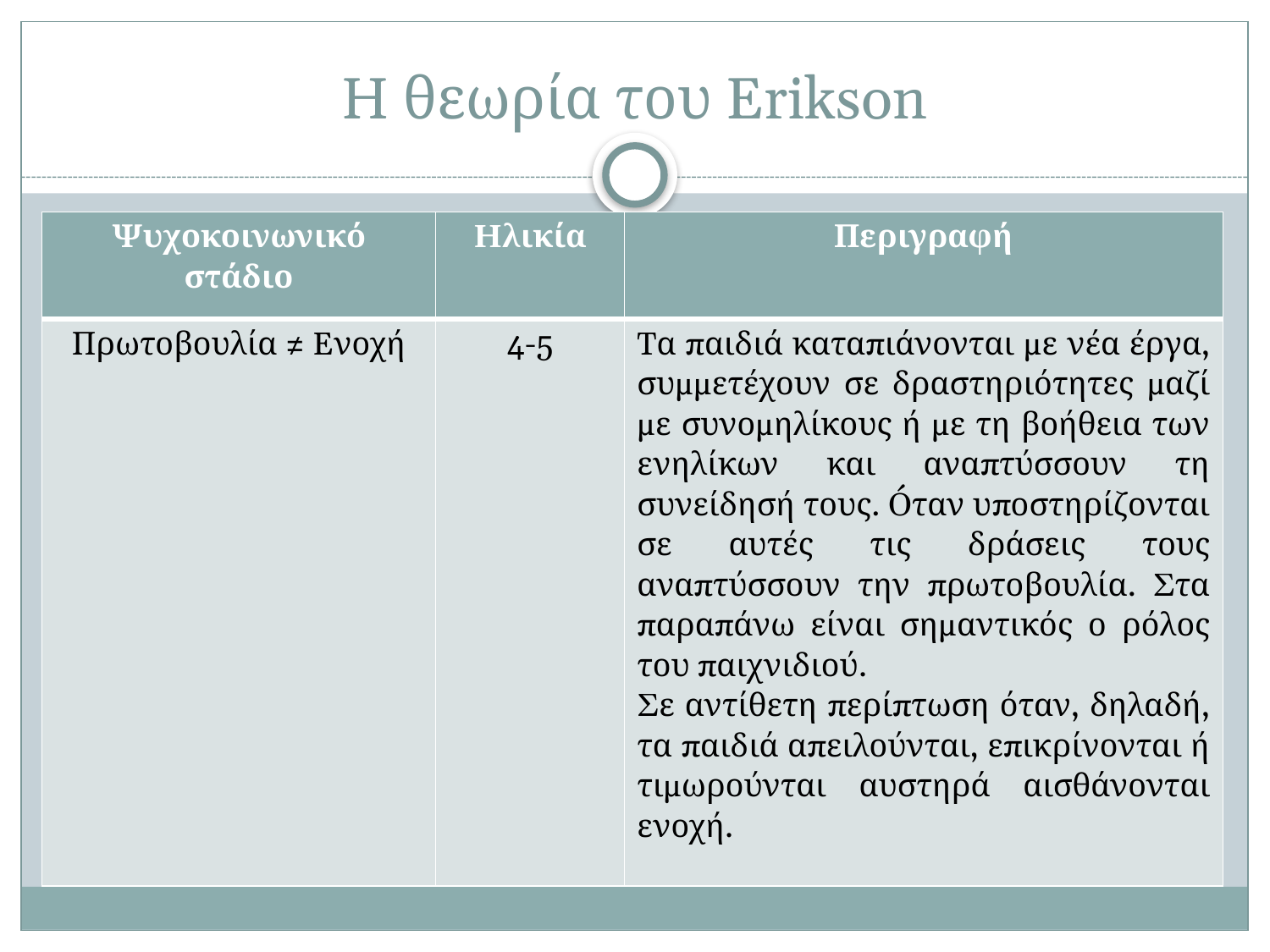

# Η θεωρία του Erikson
| Ψυχοκοινωνικό στάδιο | Ηλικία | Περιγραφή |
| --- | --- | --- |
| Πρωτοβουλία ≠ Ενοχή | 4-5 | Τα παιδιά καταπιάνονται με νέα έργα, συμμετέχουν σε δραστηριότητες μαζί με συνομηλίκους ή με τη βοήθεια των ενηλίκων και αναπτύσσουν τη συνείδησή τους. Όταν υποστηρίζονται σε αυτές τις δράσεις τους αναπτύσσουν την πρωτοβουλία. Στα παραπάνω είναι σημαντικός ο ρόλος του παιχνιδιού. Σε αντίθετη περίπτωση όταν, δηλαδή, τα παιδιά απειλούνται, επικρίνονται ή τιμωρούνται αυστηρά αισθάνονται ενοχή. |